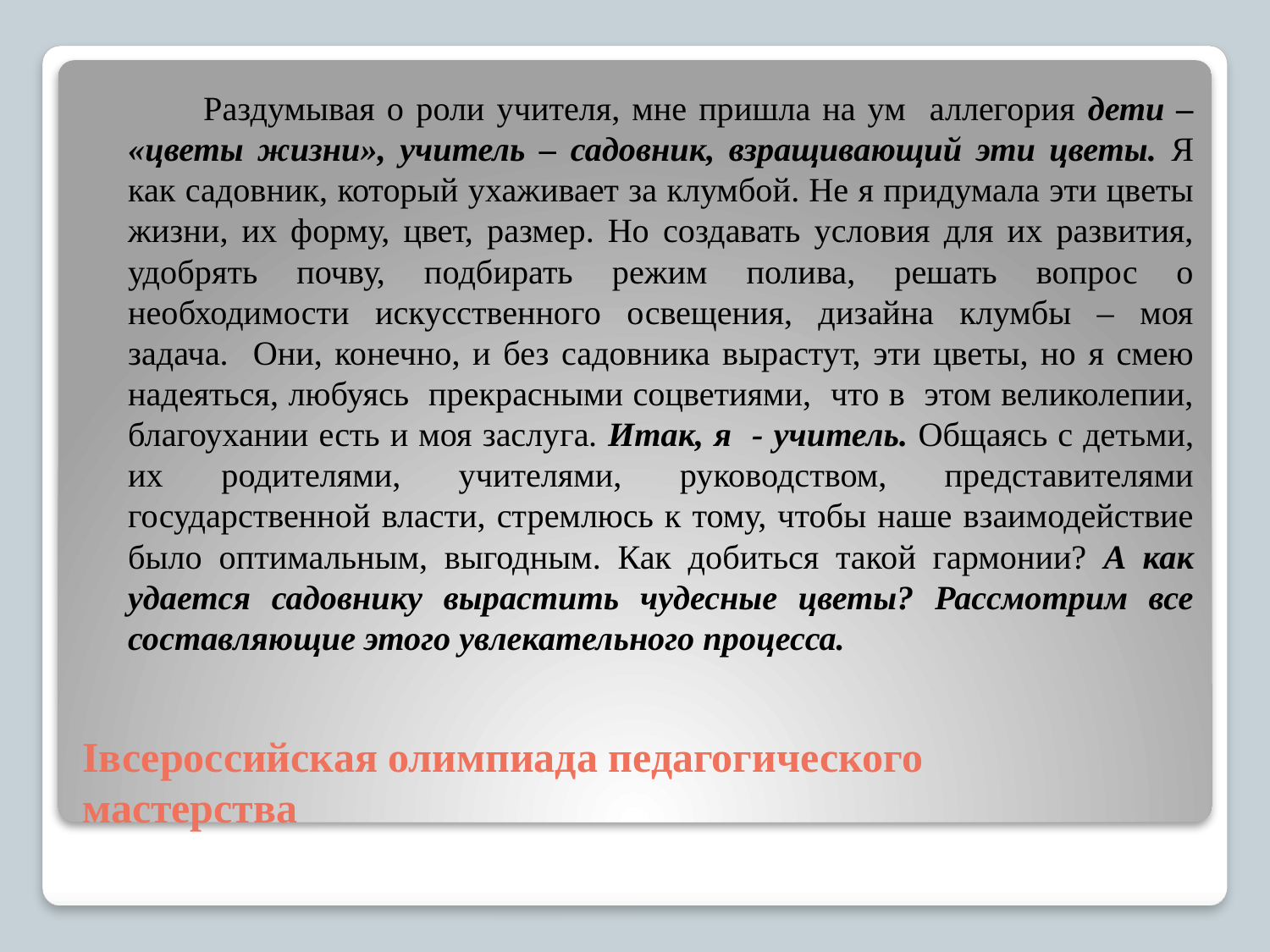

Раздумывая о роли учителя, мне пришла на ум  аллегория дети – «цветы жизни», учитель – садовник, взращивающий эти цветы. Я как садовник, который ухаживает за клумбой. Не я придумала эти цветы жизни, их форму, цвет, размер. Но создавать условия для их развития, удобрять почву, подбирать режим полива, решать вопрос о необходимости искусственного освещения, дизайна клумбы – моя задача.  Они, конечно, и без садовника вырастут, эти цветы, но я смею надеяться, любуясь  прекрасными соцветиями,  что в  этом великолепии, благоухании есть и моя заслуга. Итак, я  - учитель. Общаясь с детьми, их родителями, учителями, руководством, представителями государственной власти, стремлюсь к тому, чтобы наше взаимодействие было оптимальным, выгодным. Как добиться такой гармонии? А как удается садовнику вырастить чудесные цветы? Рассмотрим все составляющие этого увлекательного процесса.
# Iвсероссийская олимпиада педагогического мастерства